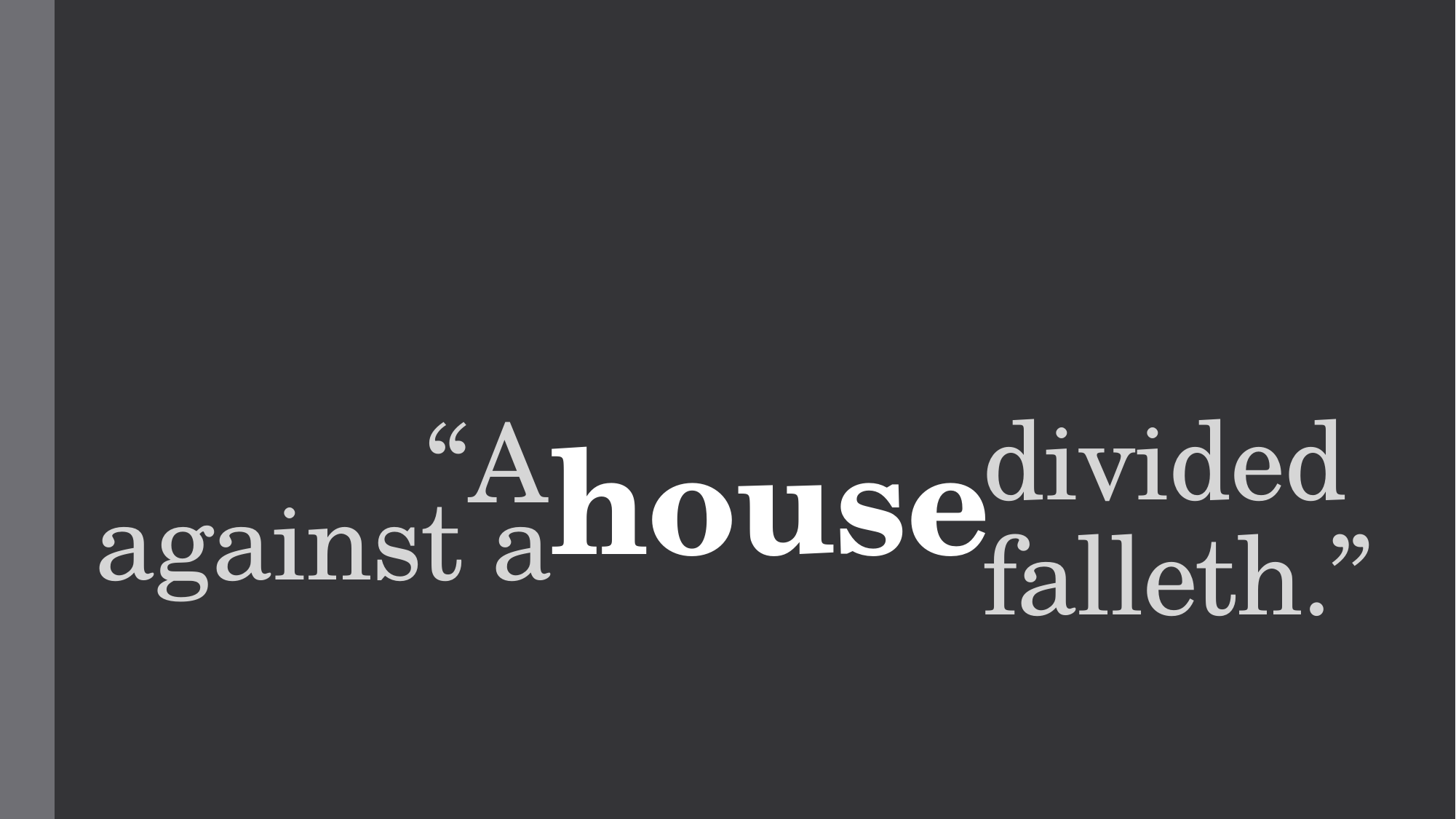

divided
# “A
house
against a
falleth.”